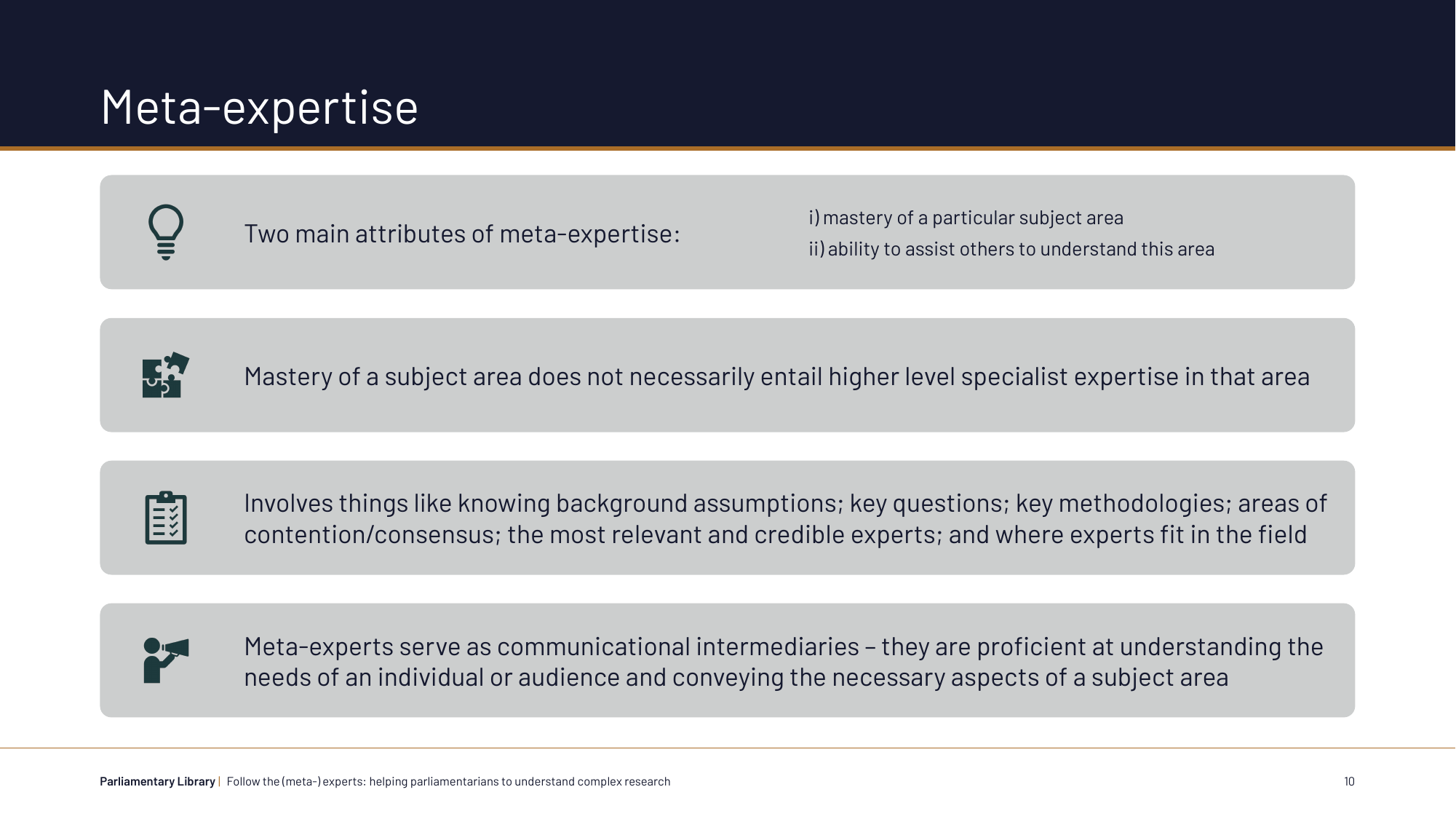

# Meta-expertise
Two main attributes of meta-expertise:
i) mastery of a particular subject area
ii) ability to assist others to understand this area
Mastery of a subject area does not necessarily entail higher level specialist expertise in that area
Involves things like knowing background assumptions; key questions; key methodologies; areas of contention/consensus; the most relevant and credible experts; and where experts fit in the field
Meta-experts serve as communicational intermediaries – they are proficient at understanding the needs of an individual or audience and conveying the necessary aspects of a subject area
Follow the (meta-) experts: helping parliamentarians to understand complex research
10